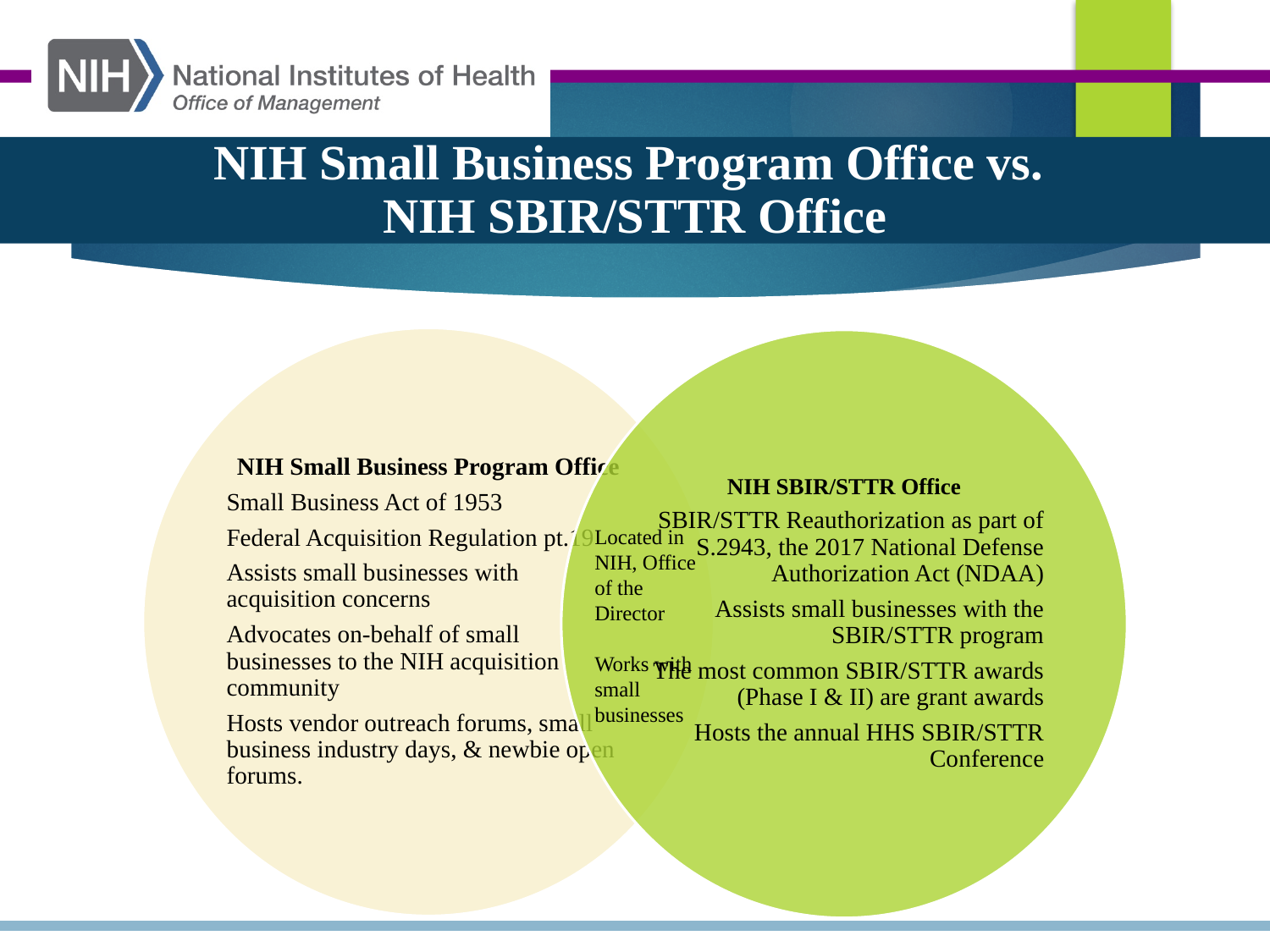

NIH Small Business Program Office vs.
NIH SBIR/STTR Office
NIH Small Business Program Office
Small Business Act of 1953
Federal Acquisition Regulation pt.19
Assists small businesses with acquisition concerns
Advocates on-behalf of small businesses to the NIH acquisition community
Hosts vendor outreach forums, small business industry days, & newbie open forums.
NIH SBIR/STTR Office
SBIR/STTR Reauthorization as part of S.2943, the 2017 National Defense Authorization Act (NDAA)
Assists small businesses with the SBIR/STTR program
The most common SBIR/STTR awards (Phase I & II) are grant awards
Hosts the annual HHS SBIR/STTR Conference
Located in NIH, Office of the Director

Works with small businesses